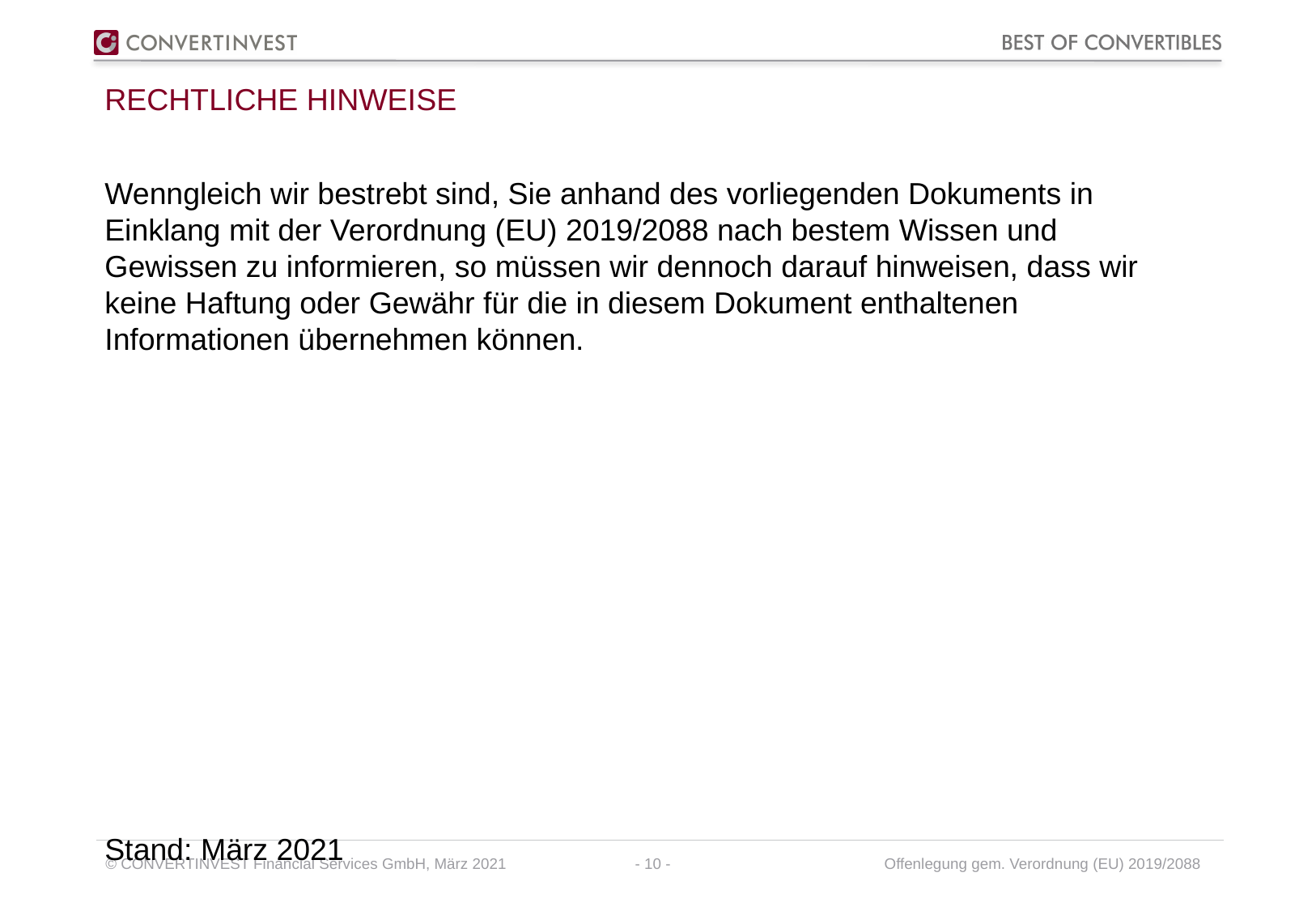

# Rechtliche hinweise
Wenngleich wir bestrebt sind, Sie anhand des vorliegenden Dokuments in Einklang mit der Verordnung (EU) 2019/2088 nach bestem Wissen und Gewissen zu informieren, so müssen wir dennoch darauf hinweisen, dass wir keine Haftung oder Gewähr für die in diesem Dokument enthaltenen Informationen übernehmen können.

Stand: März 2021